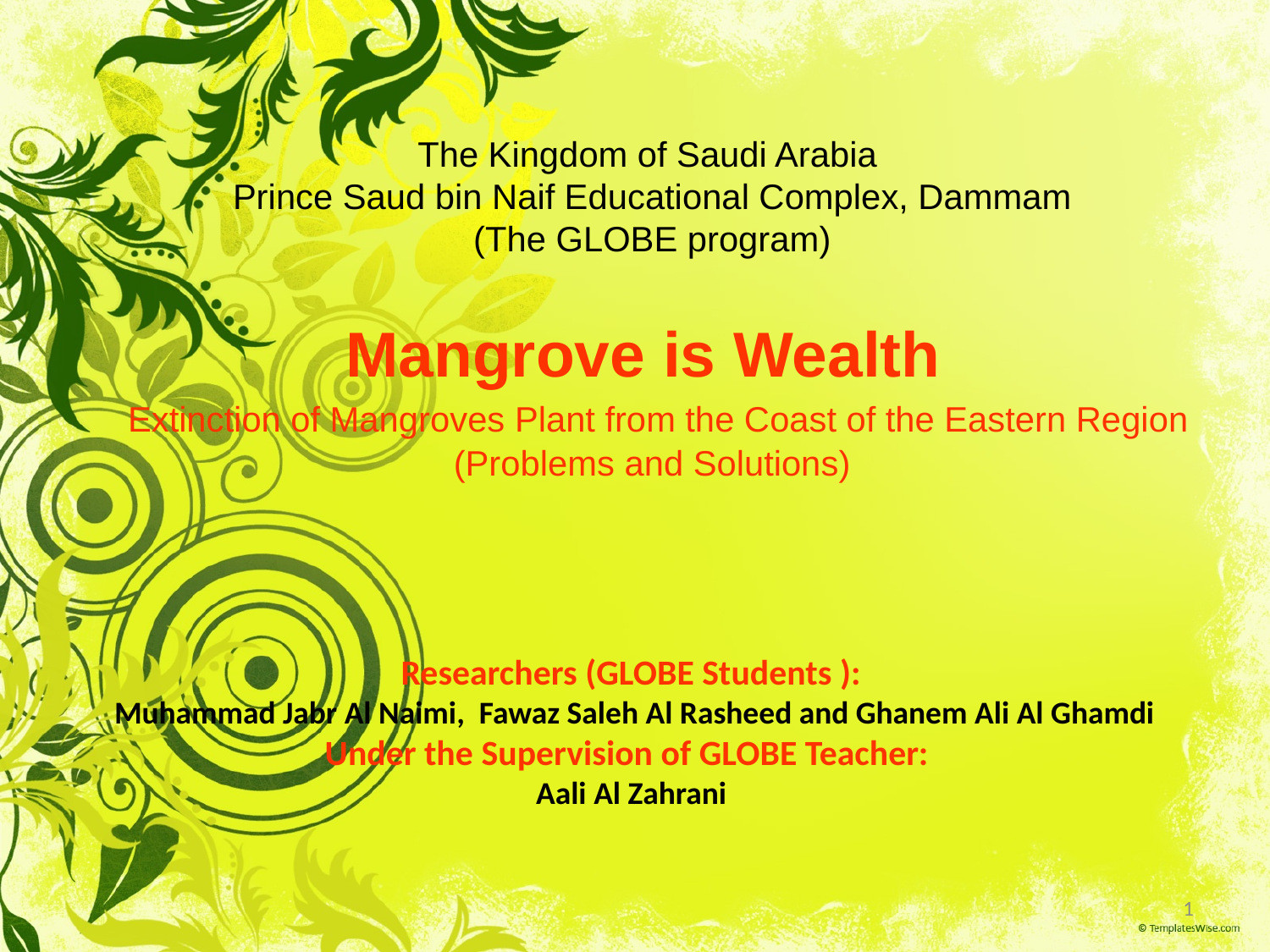

The Kingdom of Saudi Arabia
Prince Saud bin Naif Educational Complex, Dammam
(The GLOBE program)
Mangrove is Wealth
 Extinction of Mangroves Plant from the Coast of the Eastern Region
(Problems and Solutions)
Researchers (GLOBE Students ):
Muhammad Jabr Al Naimi,  Fawaz Saleh Al Rasheed and Ghanem Ali Al Ghamdi
Under the Supervision of GLOBE Teacher:
Aali Al Zahrani
1